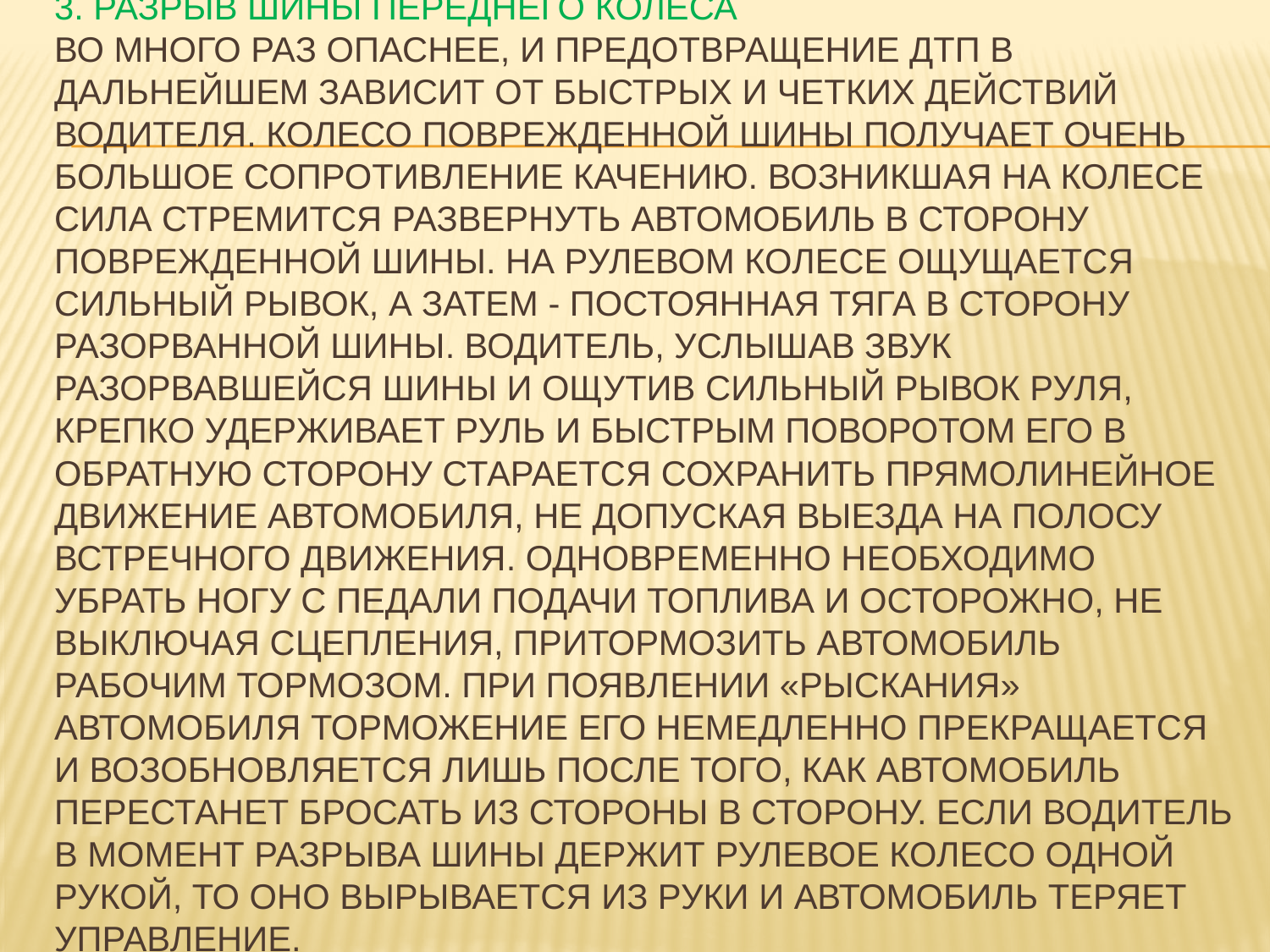

# 3. Разрыв шины переднего колеса во много раз опаснее, и предотвращение ДТП в дальнейшем зависит от быстрых и четких действий водителя. Колесо поврежденной шины получает очень большое сопротивление качению. Возникшая на колесе сила стремится развернуть автомобиль в сторону поврежденной шины. На рулевом колесе ощущается сильный рывок, а затем - постоянная тяга в сторону разорванной шины. Водитель, услышав звук разорвавшейся шины и ощутив сильный рывок руля, крепко удерживает руль и быстрым поворотом его в обратную сторону старается сохранить прямолинейное движение автомобиля, не допуская выезда на полосу встречного движения. Одновременно необходимо убрать ногу с педали подачи топлива и осторожно, не выключая сцепления, притормозить автомобиль рабочим тормозом. При появлении «рыскания» автомобиля торможение его немедленно прекращается и возобновляется лишь после того, как автомобиль перестанет бросать из стороны в сторону. Если водитель в момент разрыва шины держит рулевое колесо одной рукой, то оно вырывается из руки и автомобиль теряет управление.